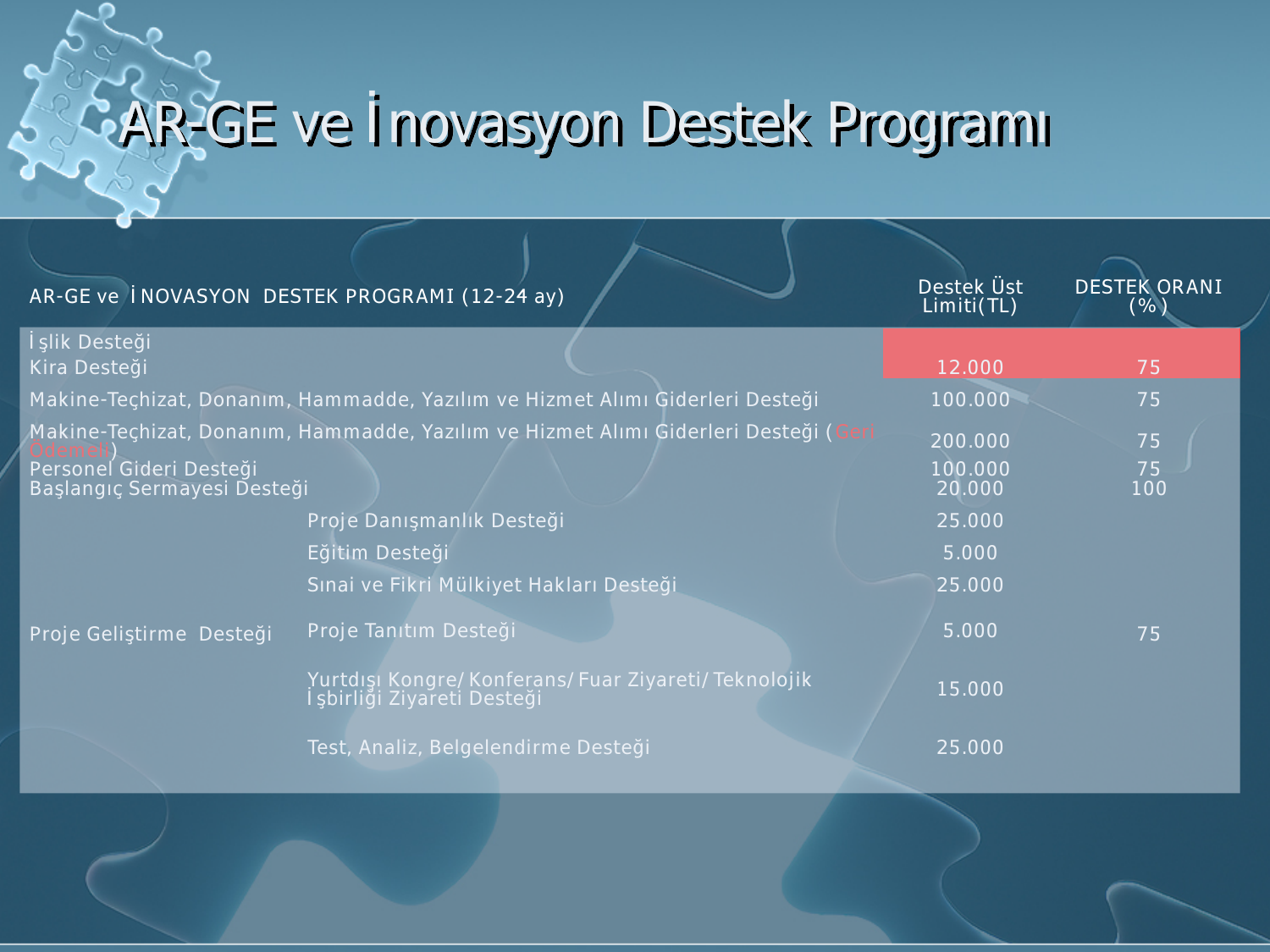

# AR-GE ve İnovasyon Destek Programı
| AR-GE ve İNOVASYON DESTEK PROGRAMI (12-24 ay) |  | Destek Üst Limiti(TL) | DESTEK ORANI (%) |
| --- | --- | --- | --- |
| İşlik Desteği |  |  |  |
| Kira Desteği |  | 12.000 | 75 |
| Makine-Teçhizat, Donanım, Hammadde, Yazılım ve Hizmet Alımı Giderleri Desteği |  | 100.000 | 75 |
| Makine-Teçhizat, Donanım, Hammadde, Yazılım ve Hizmet Alımı Giderleri Desteği (Geri Ödemeli) |  | 200.000 | 75 |
| Personel Gideri Desteği |  | 100.000 | 75 |
| Başlangıç Sermayesi Desteği |  | 20.000 | 100 |
| Proje Geliştirme  Desteği | Proje Danışmanlık Desteği | 25.000 | 75 |
|  | Eğitim Desteği | 5.000 |  |
|  | Sınai ve Fikri Mülkiyet Hakları Desteği | 25.000 |  |
|  | Proje Tanıtım Desteği | 5.000 |  |
|  | Yurtdışı Kongre/Konferans/Fuar Ziyareti/Teknolojik İşbirliği Ziyareti Desteği | 15.000 |  |
|  | Test, Analiz, Belgelendirme Desteği | 25.000 |  |